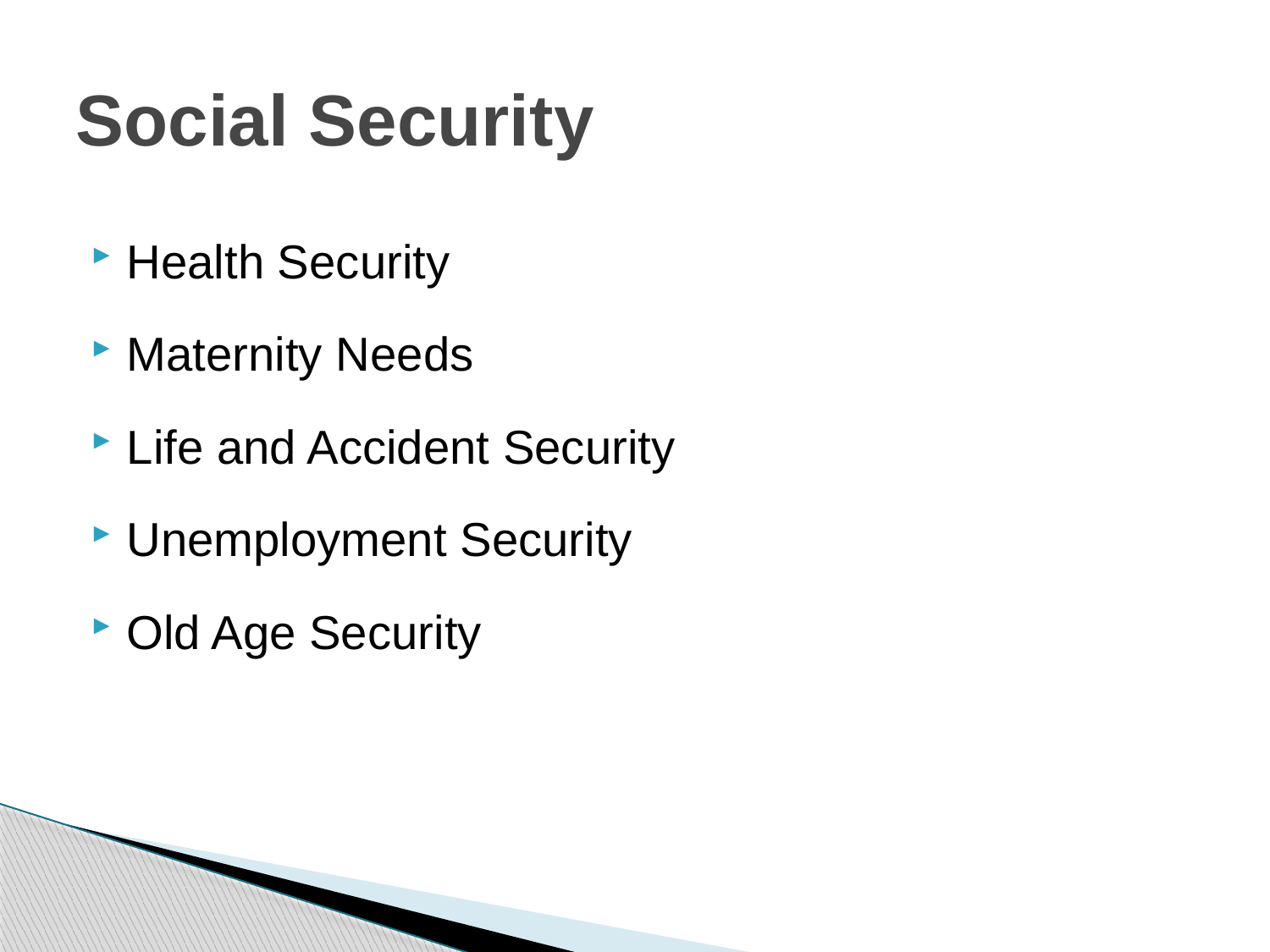

# Social Security
Health Security
Maternity Needs
Life and Accident Security
Unemployment Security
Old Age Security